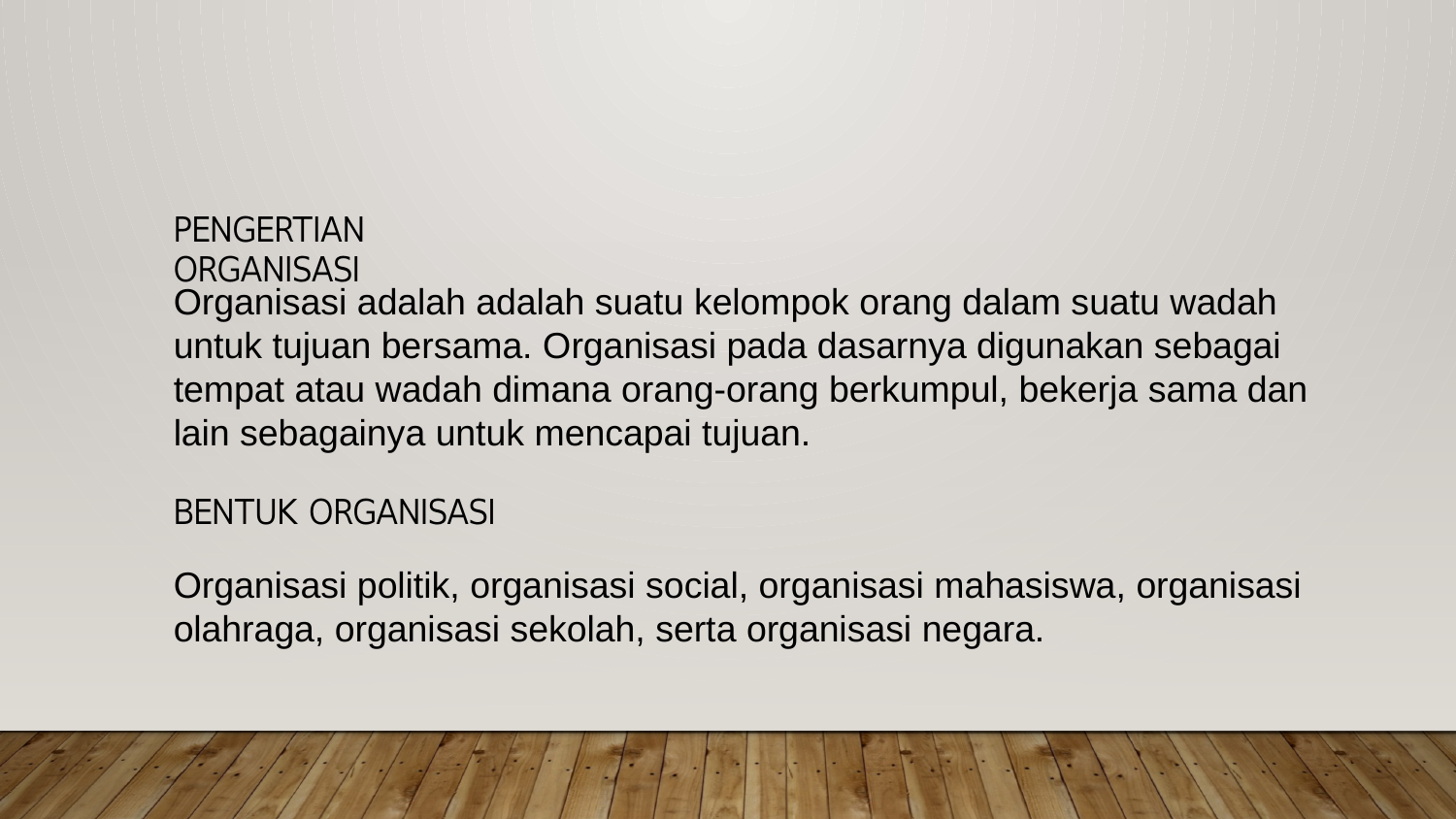

# Pengertian Organisasi
Organisasi adalah adalah suatu kelompok orang dalam suatu wadah untuk tujuan bersama. Organisasi pada dasarnya digunakan sebagai tempat atau wadah dimana orang-orang berkumpul, bekerja sama dan lain sebagainya untuk mencapai tujuan.
Bentuk Organisasi

Organisasi politik, organisasi social, organisasi mahasiswa, organisasi olahraga, organisasi sekolah, serta organisasi negara.